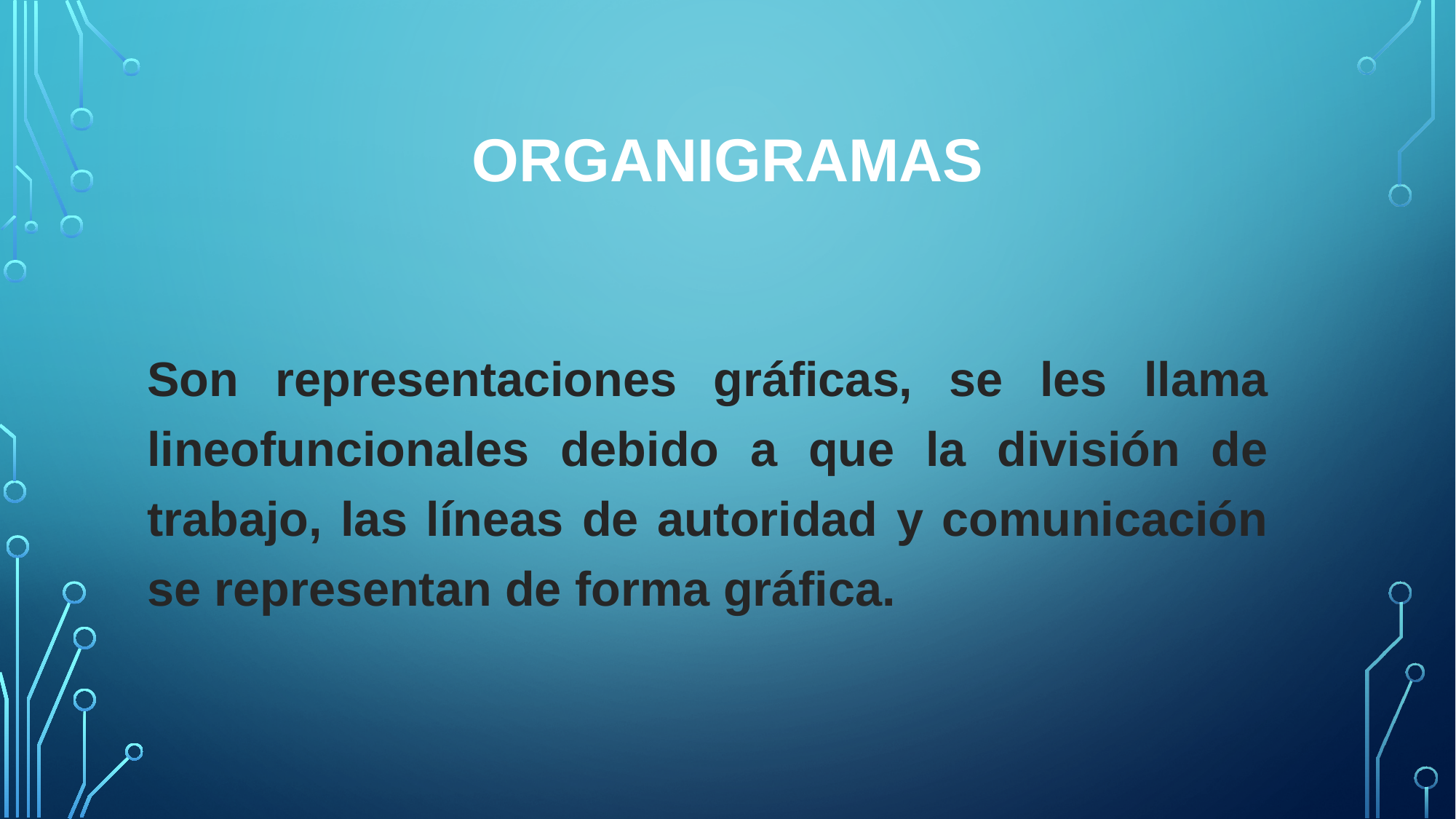

# organigramas

Son representaciones gráficas, se les llama lineofuncionales debido a que la división de trabajo, las líneas de autoridad y comunicación se representan de forma gráfica.